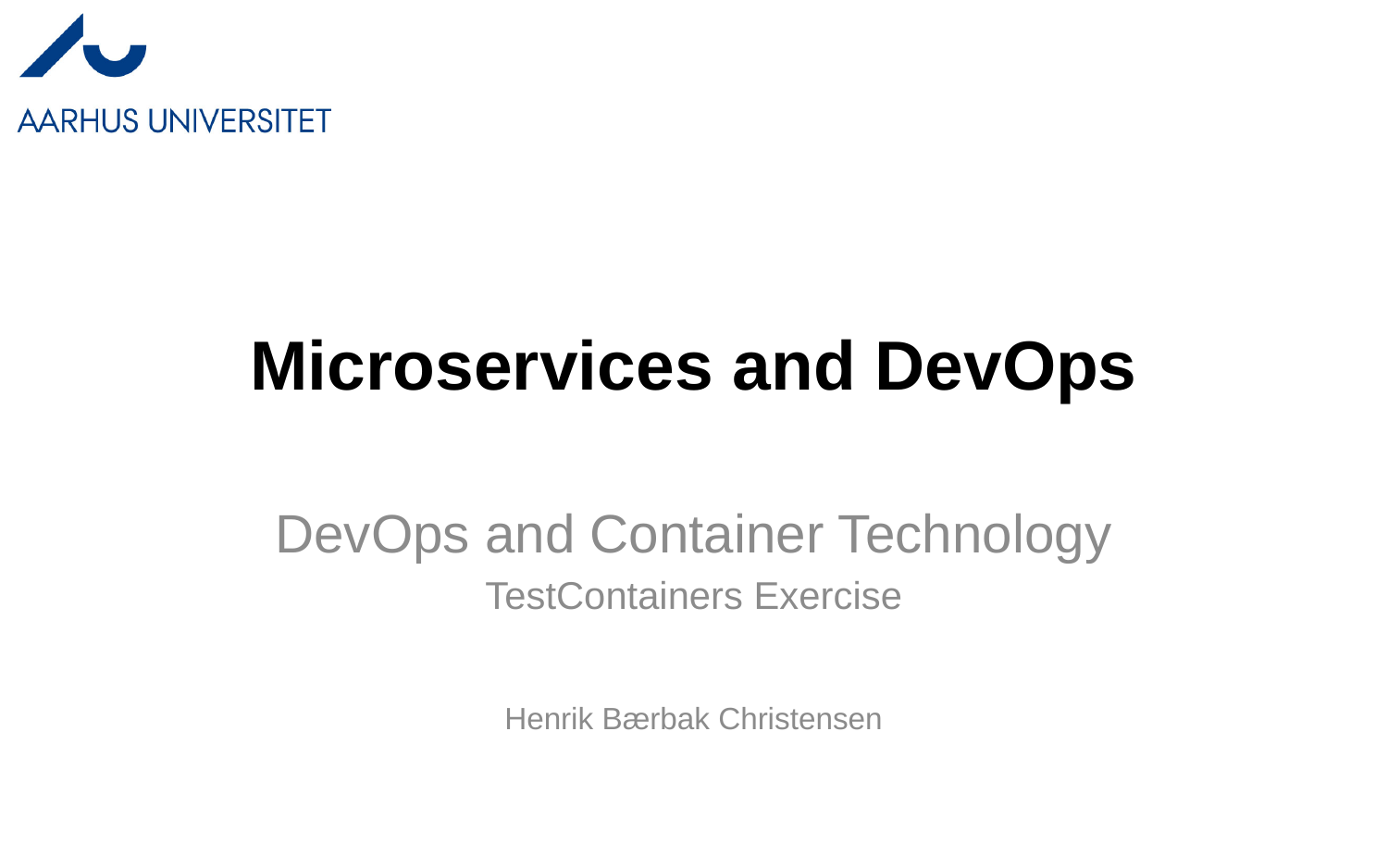

# Microservices and DevOps
DevOps and Container Technology
TestContainers Exercise

Henrik Bærbak Christensen